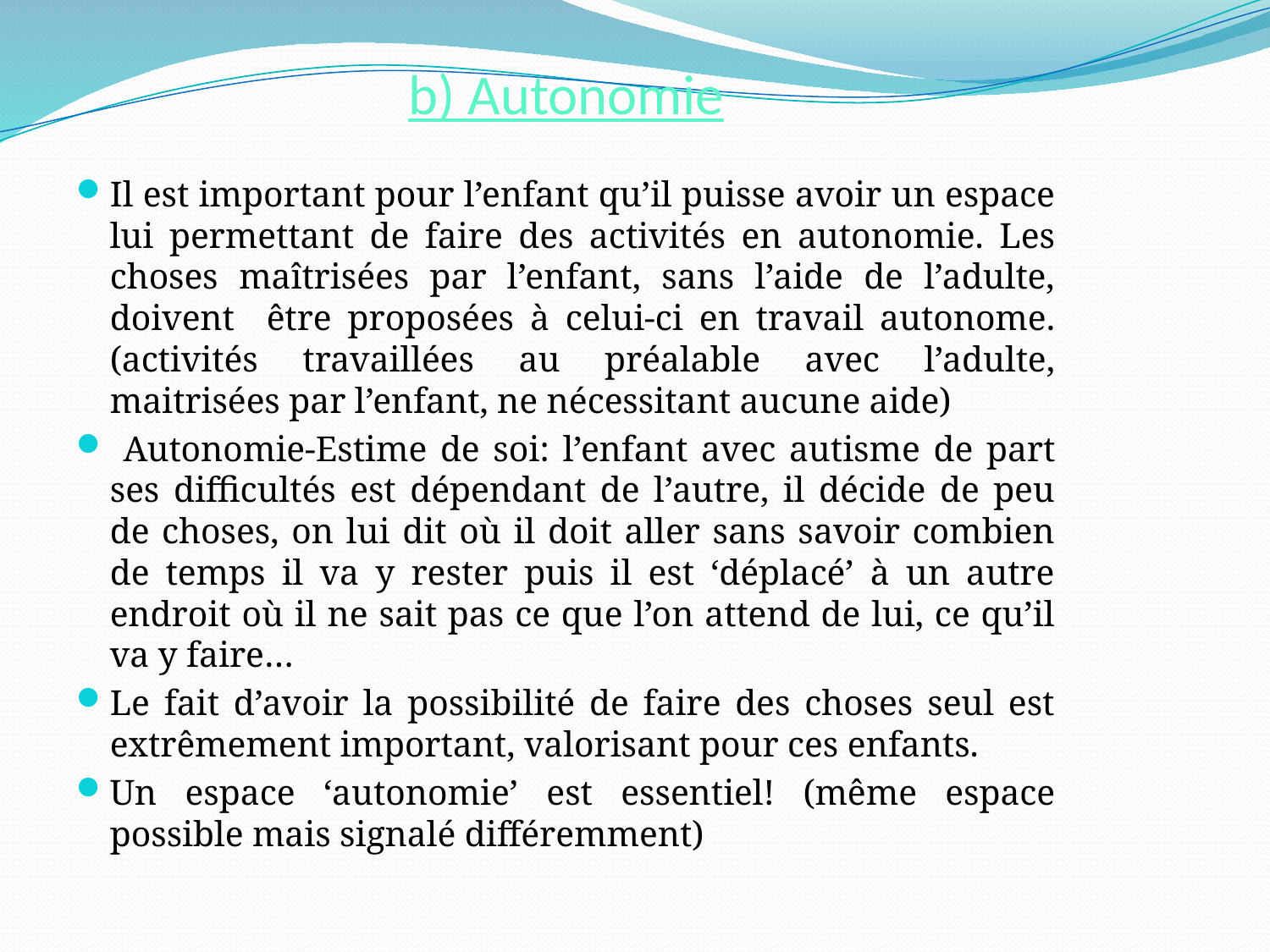

# b) Autonomie
Il est important pour l’enfant qu’il puisse avoir un espace lui permettant de faire des activités en autonomie. Les choses maîtrisées par l’enfant, sans l’aide de l’adulte, doivent  être proposées à celui-ci en travail autonome. (activités travaillées au préalable avec l’adulte, maitrisées par l’enfant, ne nécessitant aucune aide)
 Autonomie-Estime de soi: l’enfant avec autisme de part ses difficultés est dépendant de l’autre, il décide de peu de choses, on lui dit où il doit aller sans savoir combien de temps il va y rester puis il est ‘déplacé’ à un autre endroit où il ne sait pas ce que l’on attend de lui, ce qu’il va y faire…
Le fait d’avoir la possibilité de faire des choses seul est extrêmement important, valorisant pour ces enfants.
Un espace ‘autonomie’ est essentiel! (même espace possible mais signalé différemment)